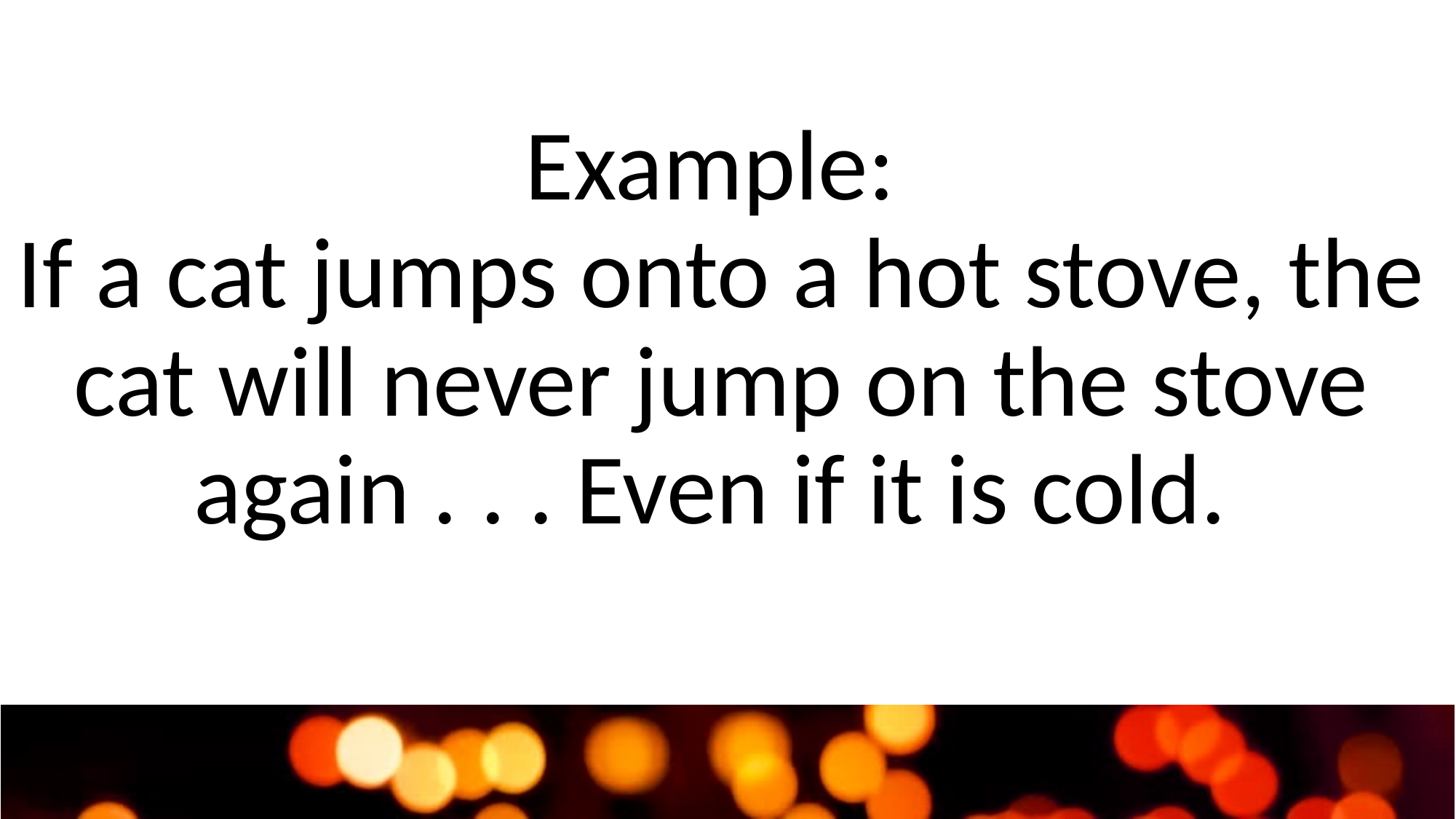

# Example: If a cat jumps onto a hot stove, the cat will never jump on the stove again . . . Even if it is cold.